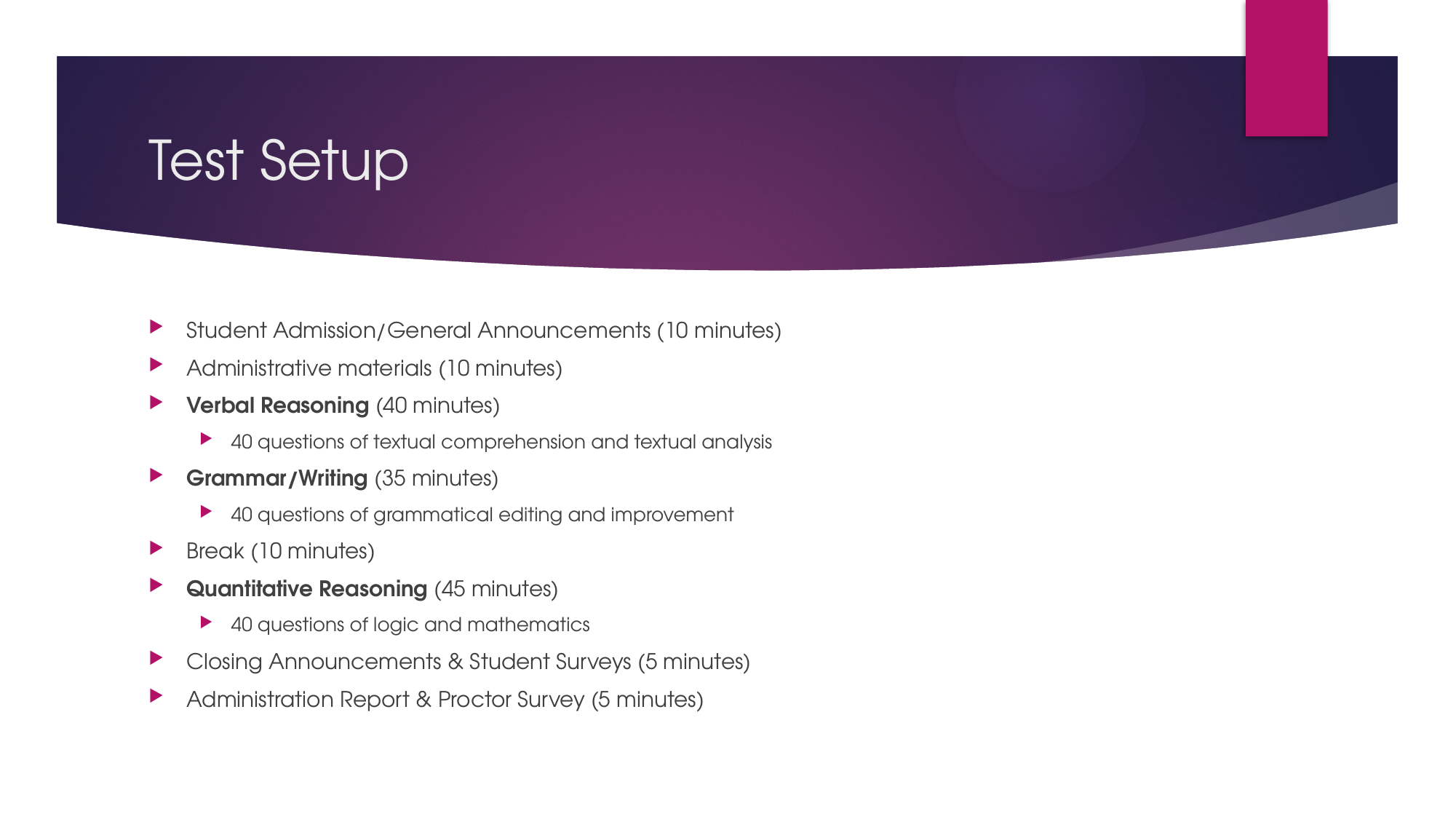

# Test Setup
Student Admission/General Announcements (10 minutes)
Administrative materials (10 minutes)
Verbal Reasoning (40 minutes)
40 questions of textual comprehension and textual analysis
Grammar/Writing (35 minutes)
40 questions of grammatical editing and improvement
Break (10 minutes)
Quantitative Reasoning (45 minutes)
40 questions of logic and mathematics
Closing Announcements & Student Surveys (5 minutes)
Administration Report & Proctor Survey (5 minutes)